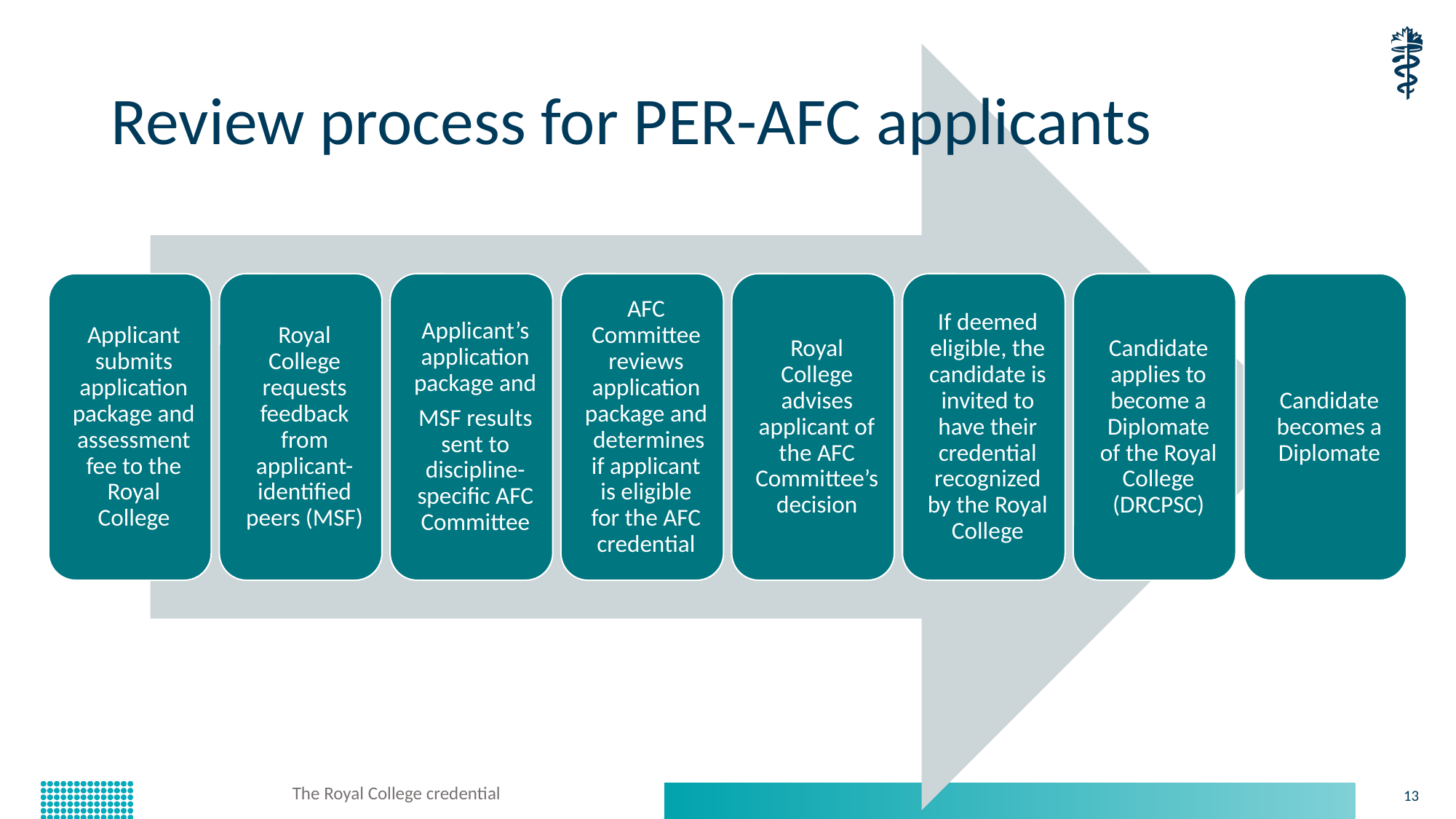

Applicant submits application package and assessment fee to the Royal College
Royal College requests feedback from applicant-identified peers (MSF)
Applicant’s application package and
MSF results sent to discipline-specific AFC Committee
AFC Committee reviews application package and  determines if applicant is eligible for the AFC credential
Royal College advises applicant of the AFC Committee’s decision
If deemed eligible, the candidate is invited to have their credential recognized by the Royal College
Candidate applies to become a Diplomate of the Royal College (DRCPSC)
Candidate becomes a Diplomate
# Review process for PER-AFC applicants
The Royal College credential
13